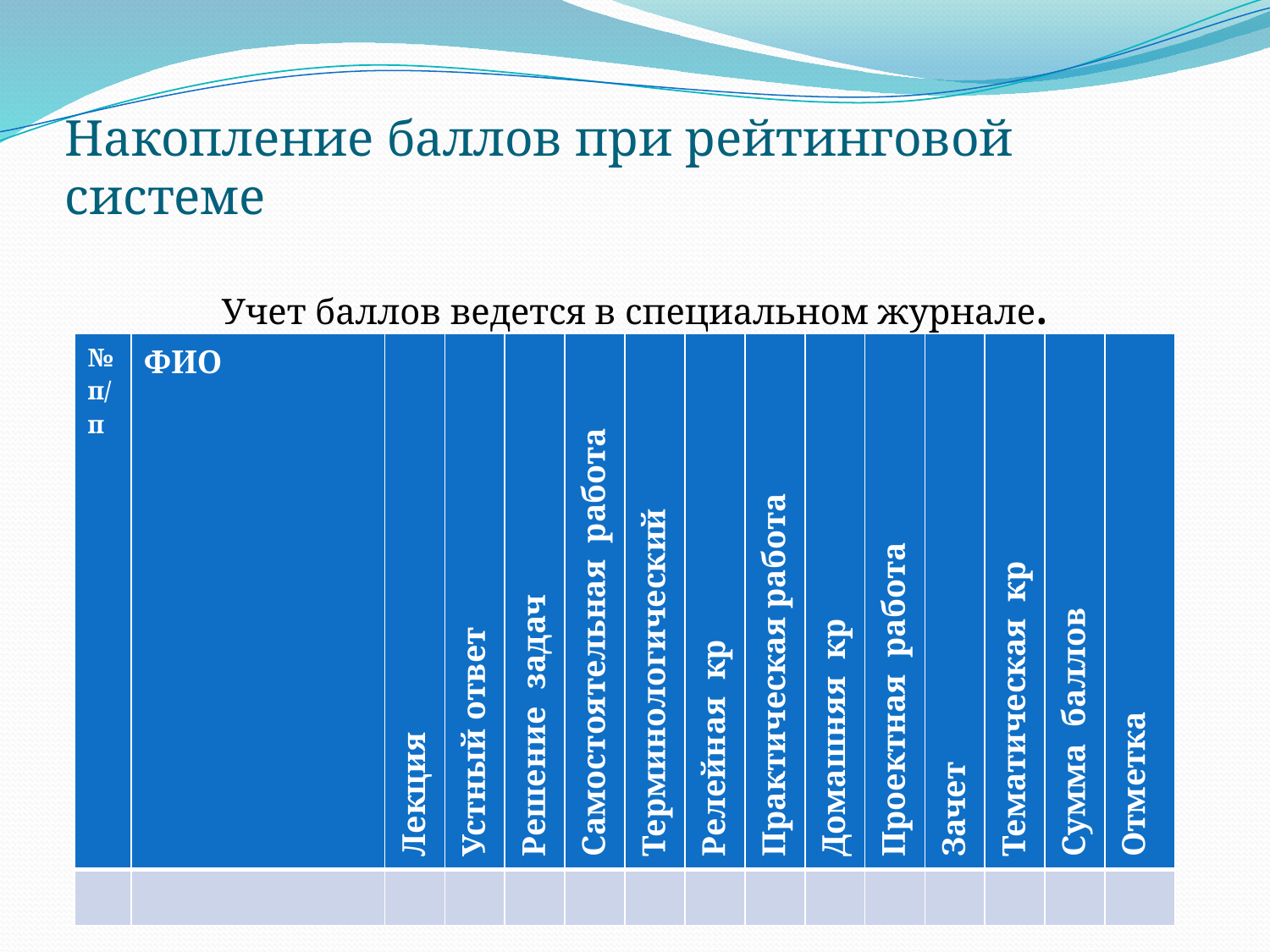

# Накопление баллов при рейтинговой системе
Учет баллов ведется в специальном журнале.

| № п/п | ФИО | Лекция | Устный ответ | Решение задач | Самостоятельная работа | Терминологический минимум | Релейная кр | Практическая работа | Домашняя кр | Проектная работа | Зачет | Тематическая кр | Сумма баллов | Отметка |
| --- | --- | --- | --- | --- | --- | --- | --- | --- | --- | --- | --- | --- | --- | --- |
|  |  |  |  |  |  |  |  |  |  |  |  |  |  |  |